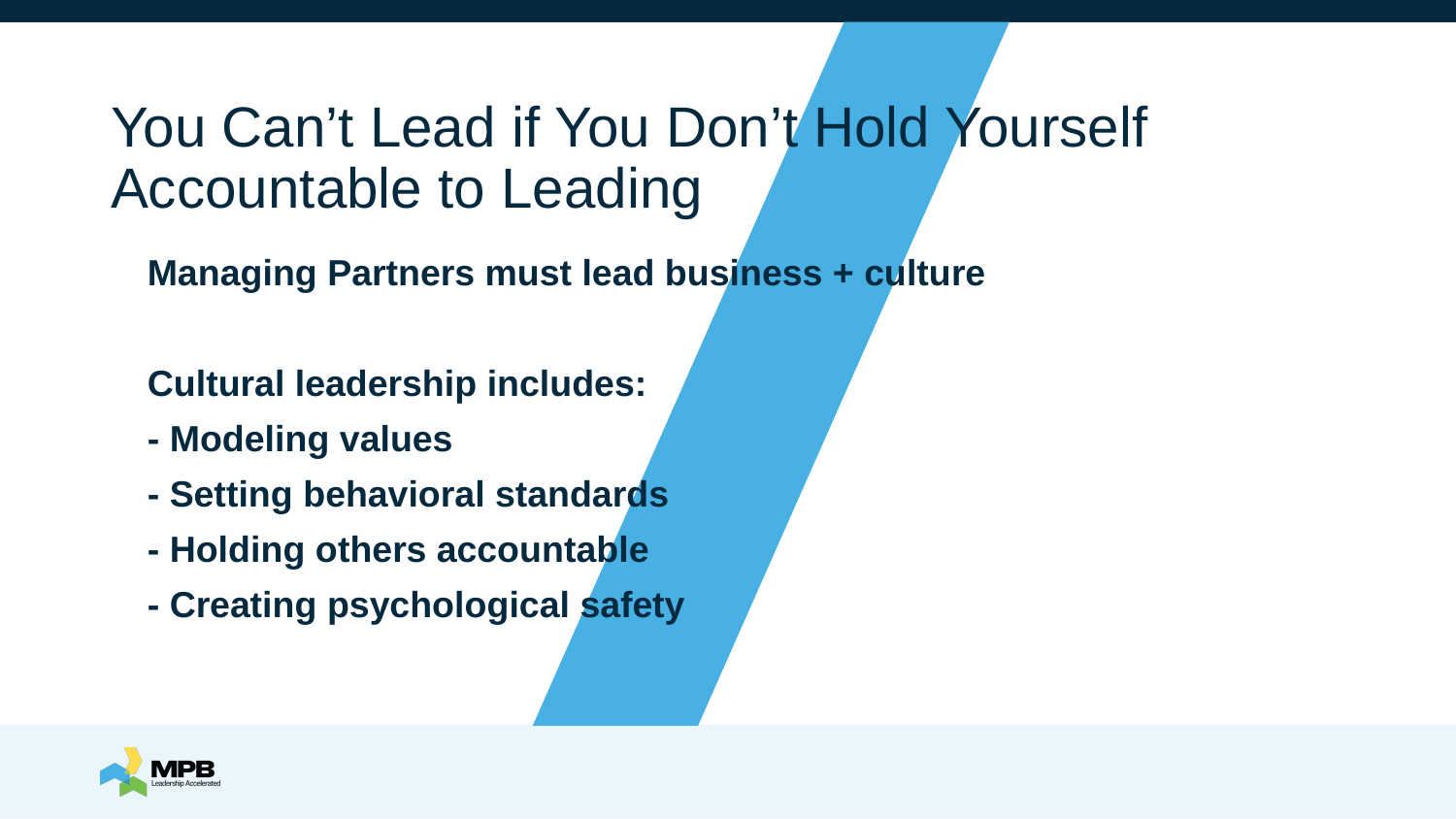

# You Can’t Lead if You Don’t Hold Yourself Accountable to Leading
Managing Partners must lead business + culture

Cultural leadership includes:
- Modeling values
- Setting behavioral standards
- Holding others accountable
- Creating psychological safety